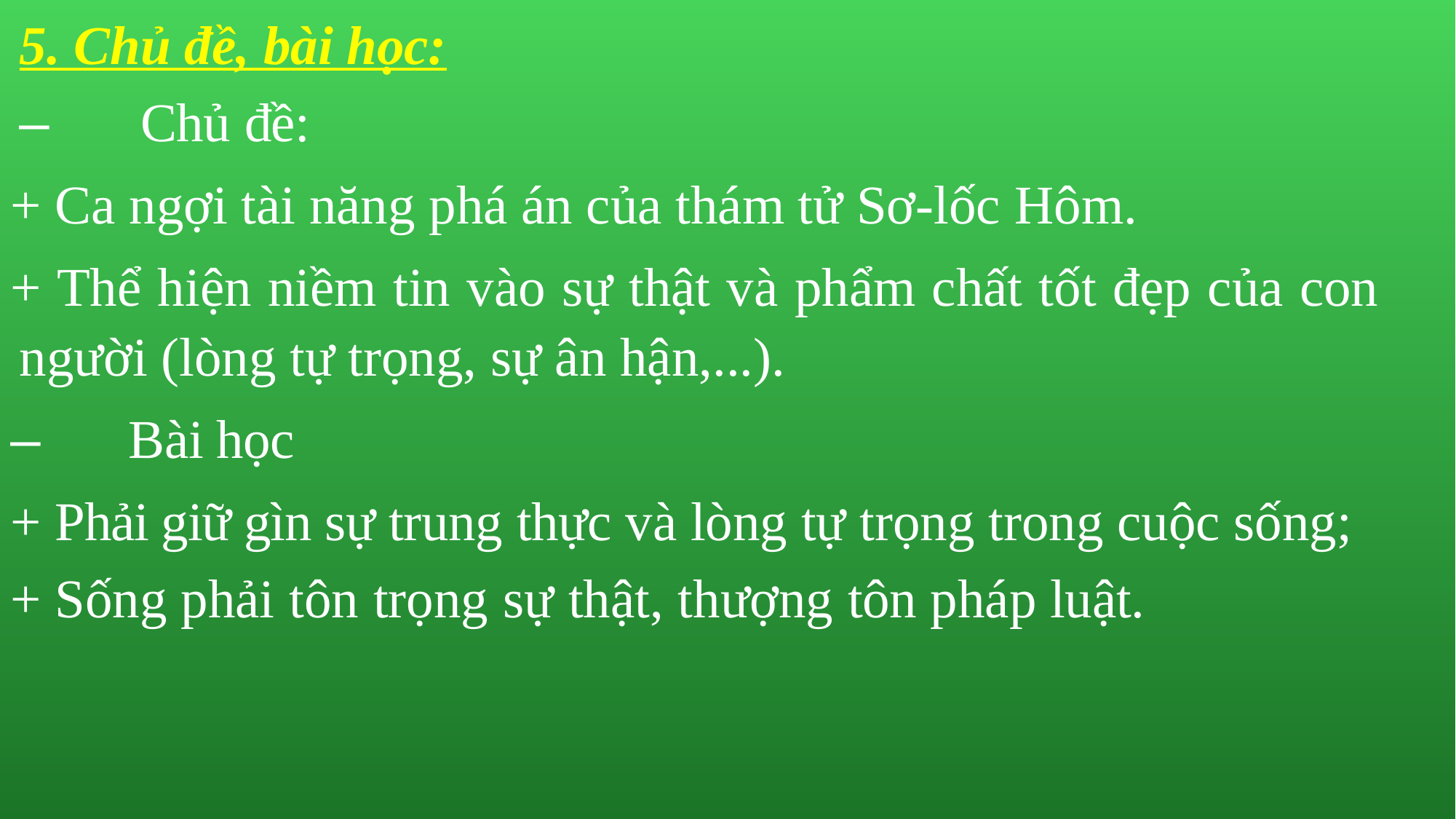

5. Chủ đề, bài học:
–	Chủ đề:
+ Ca ngợi tài năng phá án của thám tử Sơ-lốc Hôm.
+ Thể hiện niềm tin vào sự thật và phẩm chất tốt đẹp của con người (lòng tự trọng, sự ân hận,...).
–	Bài học
+ Phải giữ gìn sự trung thực và lòng tự trọng trong cuộc sống;
+ Sống phải tôn trọng sự thật, thượng tôn pháp luật.